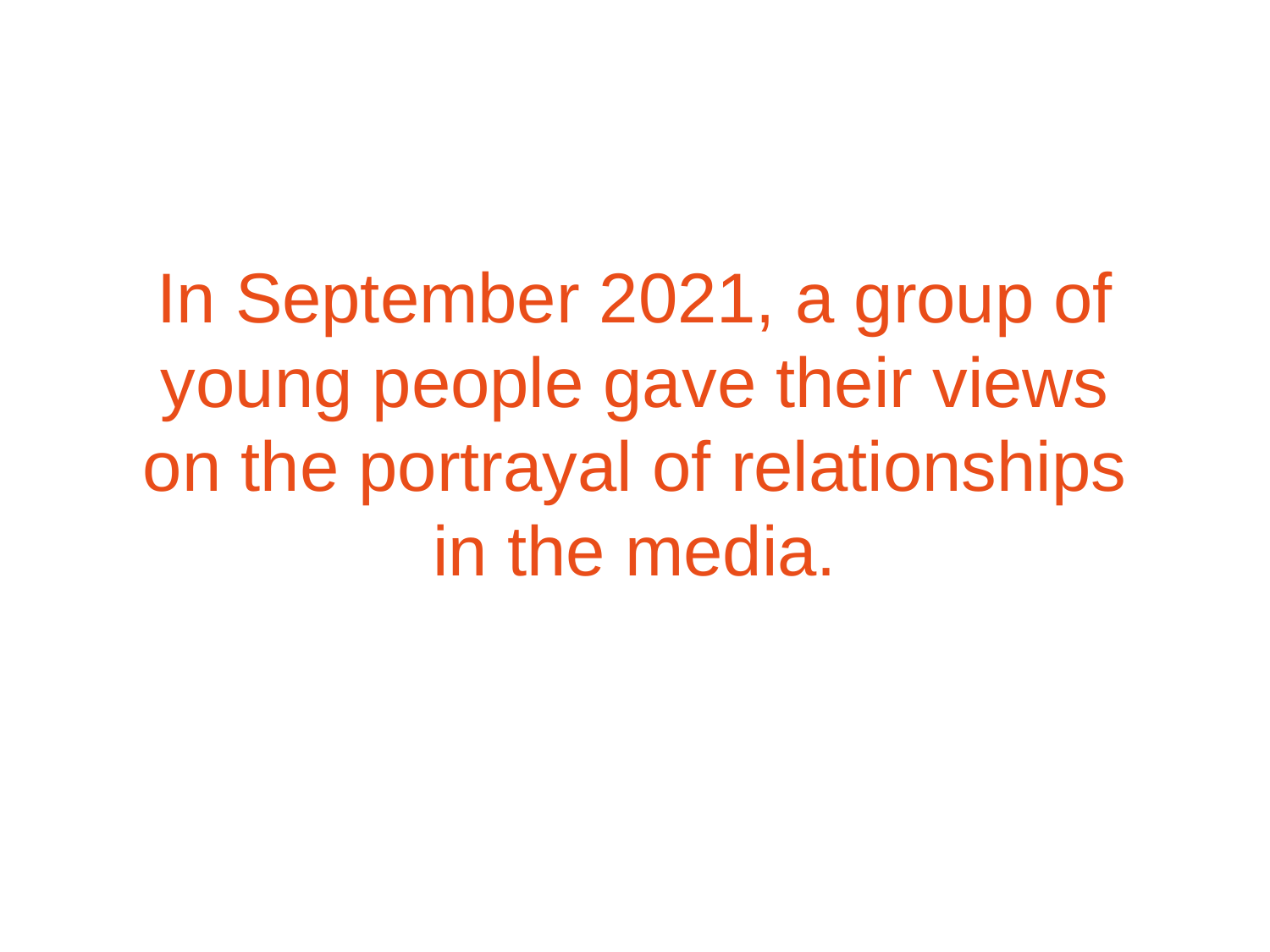

In September 2021, a group of young people gave their views on the portrayal of relationships in the media.